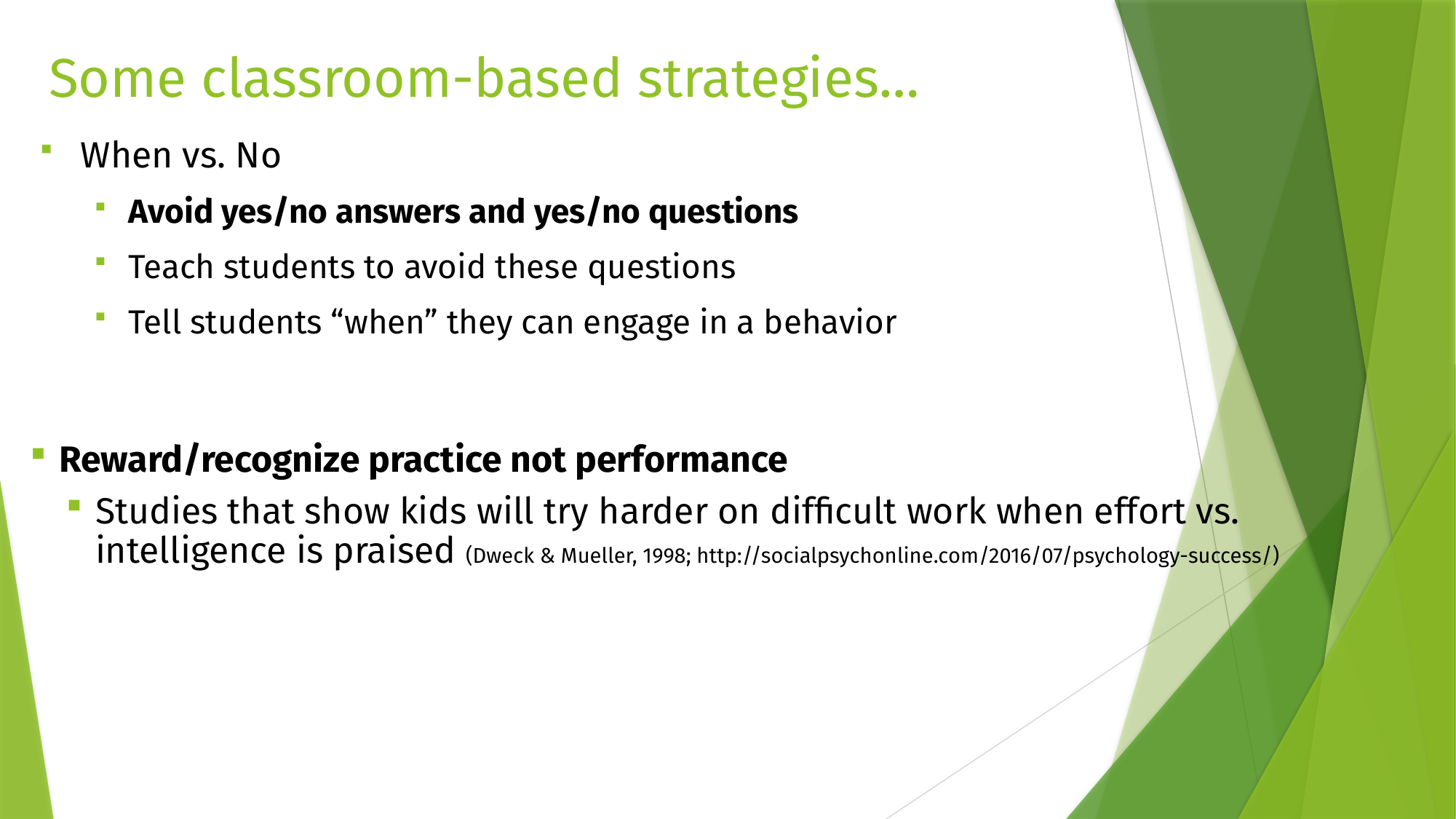

# Some classroom-based strategies…
When vs. No
Avoid yes/no answers and yes/no questions
Teach students to avoid these questions
Tell students “when” they can engage in a behavior
Reward/recognize practice not performance
Studies that show kids will try harder on difficult work when effort vs. intelligence is praised (Dweck & Mueller, 1998; http://socialpsychonline.com/2016/07/psychology-success/)